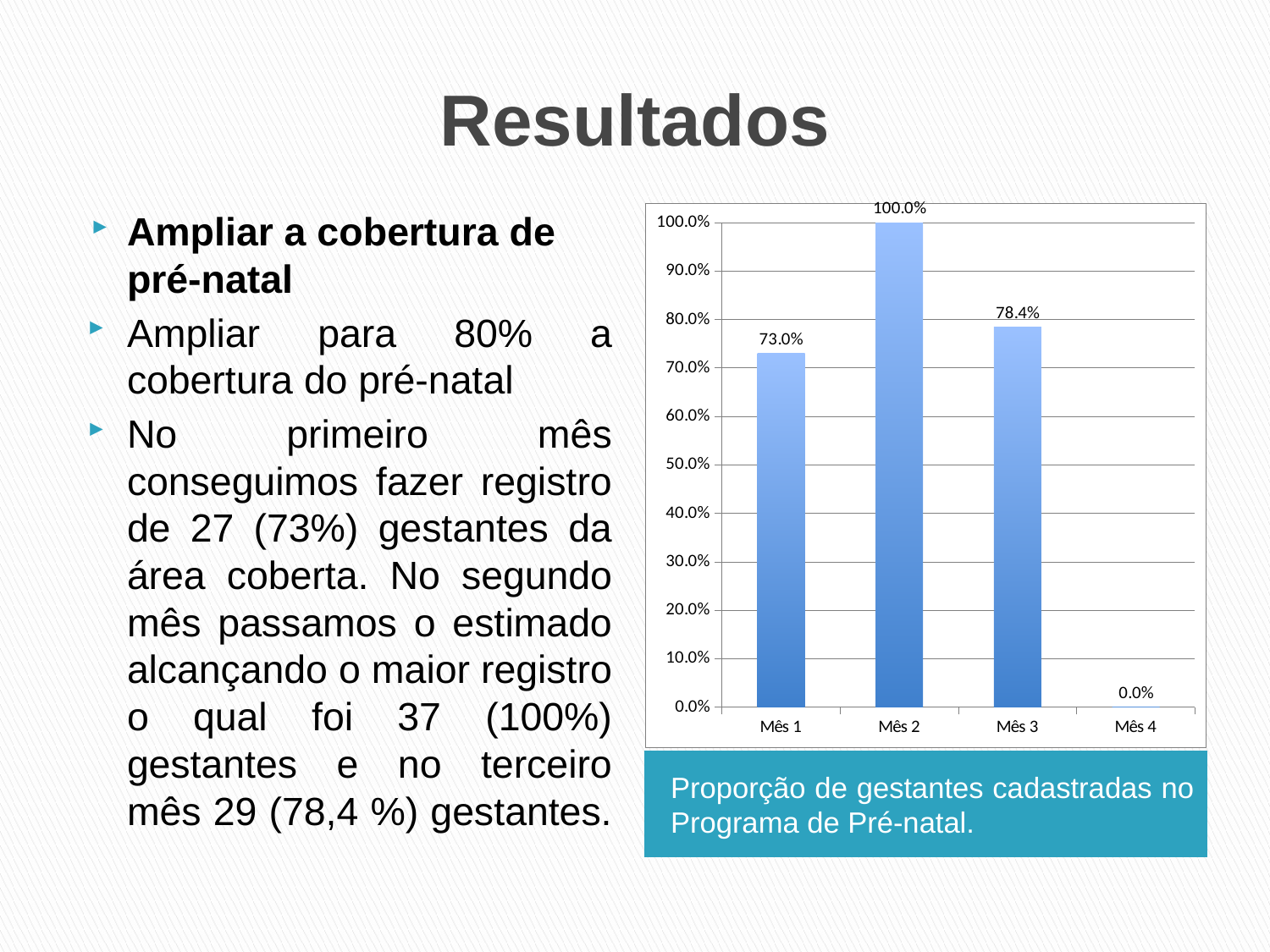

# Resultados
Ampliar a cobertura de pré-natal
Ampliar para 80% a cobertura do pré-natal
No primeiro mês conseguimos fazer registro de 27 (73%) gestantes da área coberta. No segundo mês passamos o estimado alcançando o maior registro o qual foi 37 (100%) gestantes e no terceiro mês 29 (78,4 %) gestantes.

### Chart

| Category | Proporção de gestantes cadastradas no Programa de Pré-natal.  |
|---|---|
| Mês 1 | 0.7297297297297297 |
| Mês 2 | 1.0 |
| Mês 3 | 0.7837837837837838 |
| Mês 4 | 0.0 |
Proporção de gestantes cadastradas no Programa de Pré-natal.